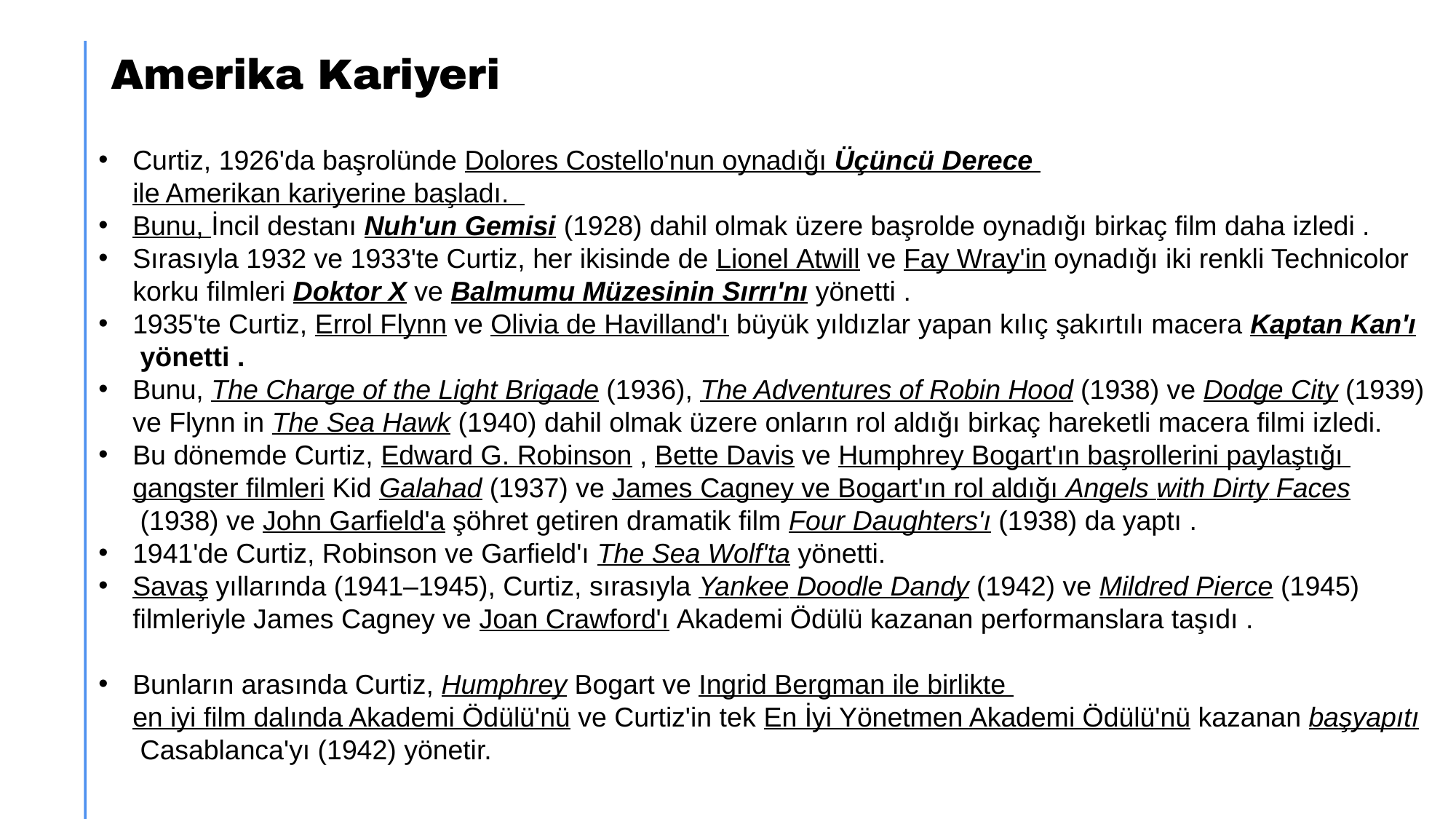

# Amerika Kariyeri
Curtiz, 1926'da başrolünde Dolores Costello'nun oynadığı Üçüncü Derece ile Amerikan kariyerine başladı.
Bunu, İncil destanı Nuh'un Gemisi (1928) dahil olmak üzere başrolde oynadığı birkaç film daha izledi .
Sırasıyla 1932 ve 1933'te Curtiz, her ikisinde de Lionel Atwill ve Fay Wray'in oynadığı iki renkli Technicolor korku filmleri Doktor X ve Balmumu Müzesinin Sırrı'nı yönetti .
1935'te Curtiz, Errol Flynn ve Olivia de Havilland'ı büyük yıldızlar yapan kılıç şakırtılı macera Kaptan Kan'ı yönetti .
Bunu, The Charge of the Light Brigade (1936), The Adventures of Robin Hood (1938) ve Dodge City (1939) ve Flynn in The Sea Hawk (1940) dahil olmak üzere onların rol aldığı birkaç hareketli macera filmi izledi.
Bu dönemde Curtiz, Edward G. Robinson , Bette Davis ve Humphrey Bogart'ın başrollerini paylaştığı gangster filmleri Kid Galahad (1937) ve James Cagney ve Bogart'ın rol aldığı Angels with Dirty Faces (1938) ve John Garfield'a şöhret getiren dramatik film Four Daughters'ı (1938) da yaptı .
1941'de Curtiz, Robinson ve Garfield'ı The Sea Wolf'ta yönetti.
Savaş yıllarında (1941–1945), Curtiz, sırasıyla Yankee Doodle Dandy (1942) ve Mildred Pierce (1945) filmleriyle James Cagney ve Joan Crawford'ı Akademi Ödülü kazanan performanslara taşıdı .

Bunların arasında Curtiz, Humphrey Bogart ve Ingrid Bergman ile birlikte en iyi film dalında Akademi Ödülü'nü ve Curtiz'in tek En İyi Yönetmen Akademi Ödülü'nü kazanan başyapıtı Casablanca'yı (1942) yönetir.